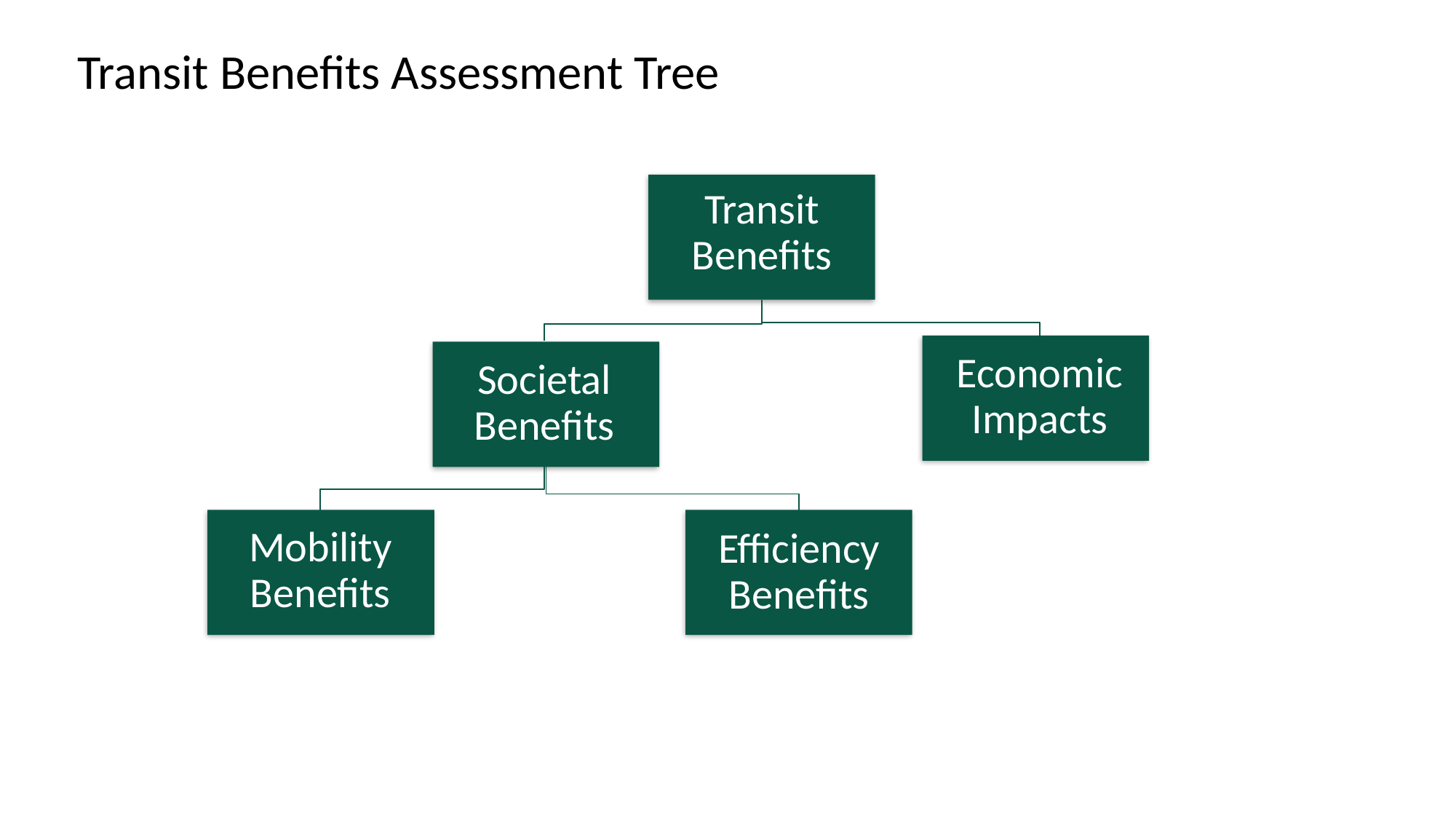

Transit Benefits Assessment Tree

Transit Benefits

Economic Impacts
Societal Benefits

Efficiency Benefits

Mobility Benefits